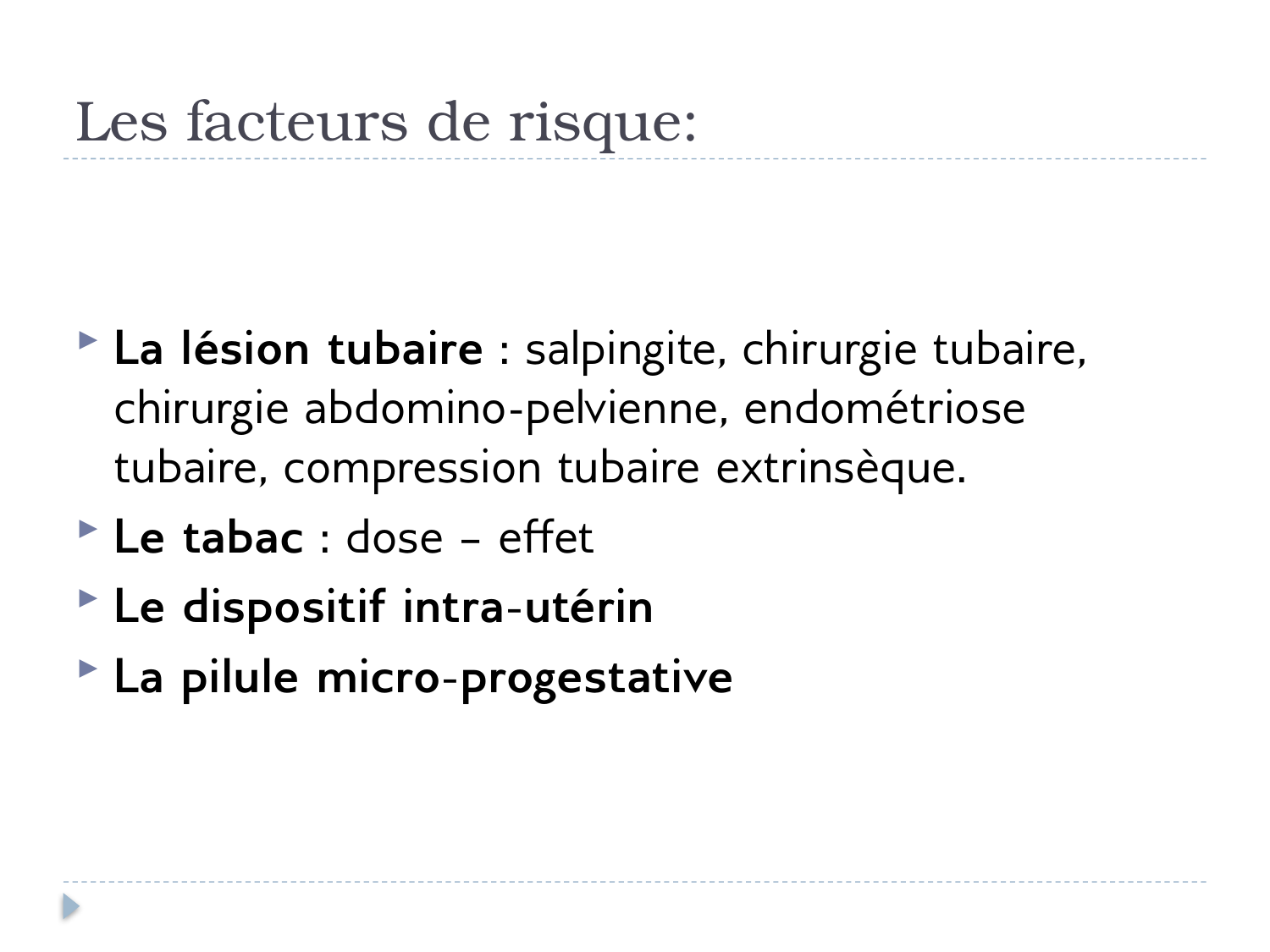

# Les facteurs de risque:

La lésion tubaire : salpingite, chirurgie tubaire, chirurgie abdomino-pelvienne, endométriose tubaire, compression tubaire extrinsèque.
Le tabac : dose – effet
Le dispositif intra-utérin
La pilule micro-progestative